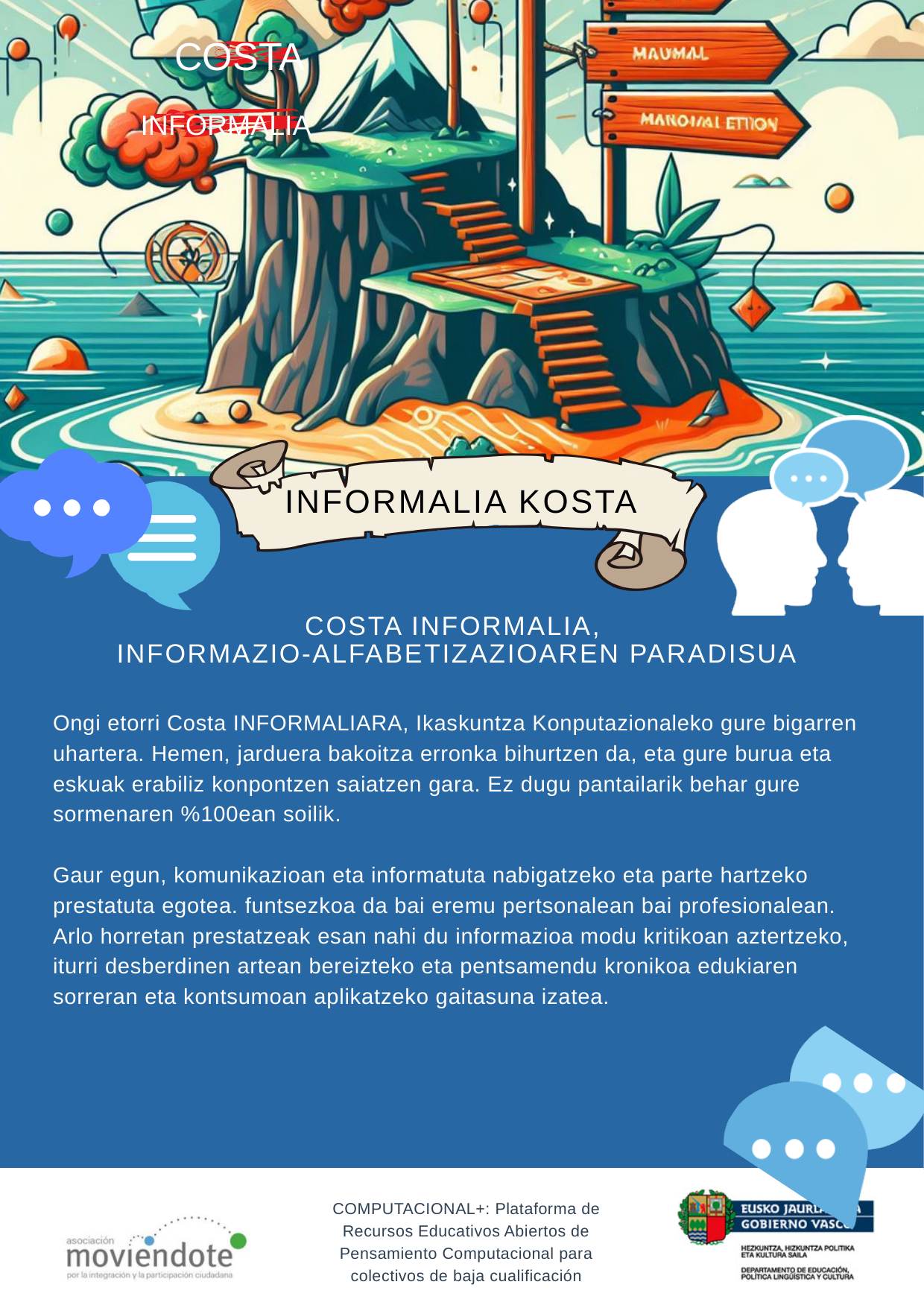

COSTA

INFORMALIA

INFORMALIA KOSTA

COSTA INFORMALIA,
INFORMAZIO-ALFABETIZAZIOAREN PARADISUA

Ongi etorri Costa INFORMALIARA, Ikaskuntza Konputazionaleko gure bigarren uhartera. Hemen, jarduera bakoitza erronka bihurtzen da, eta gure burua eta eskuak erabiliz konpontzen saiatzen gara. Ez dugu pantailarik behar gure sormenaren %100ean soilik.

Gaur egun, komunikazioan eta informatuta nabigatzeko eta parte hartzeko prestatuta egotea. funtsezkoa da bai eremu pertsonalean bai profesionalean. Arlo horretan prestatzeak esan nahi du informazioa modu kritikoan aztertzeko, iturri desberdinen artean bereizteko eta pentsamendu kronikoa edukiaren sorreran eta kontsumoan aplikatzeko gaitasuna izatea.

COMPUTACIONAL+: Plataforma de Recursos Educativos Abiertos de Pensamiento Computacional para colectivos de baja cualificación